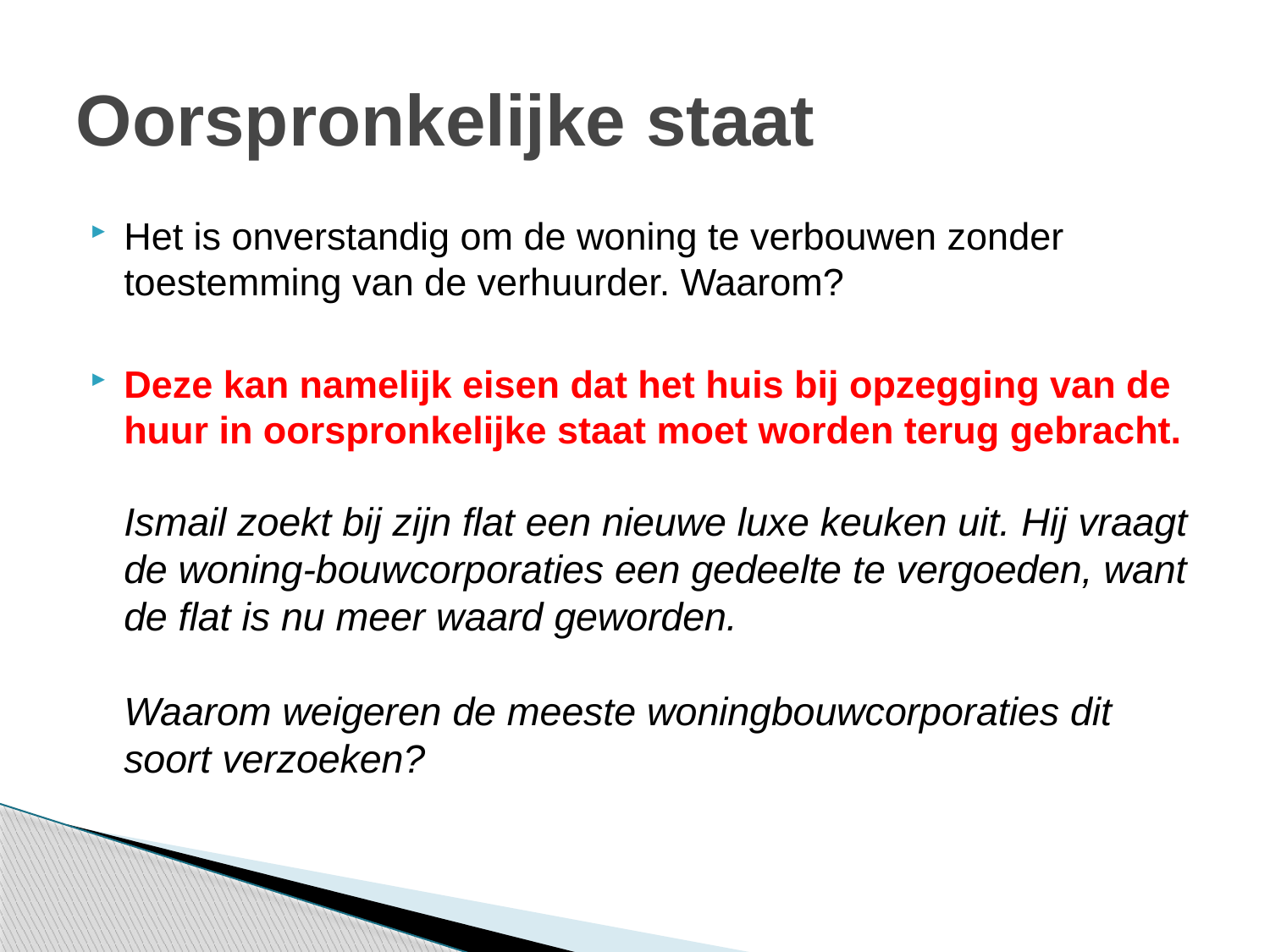

# Oorspronkelijke staat
Het is onverstandig om de woning te verbouwen zonder toestemming van de verhuurder. Waarom?

Deze kan namelijk eisen dat het huis bij opzegging van de huur in oorspronkelijke staat moet worden terug gebracht.
Ismail zoekt bij zijn flat een nieuwe luxe keuken uit. Hij vraagt de woning-bouwcorporaties een gedeelte te vergoeden, want de flat is nu meer waard geworden.
Waarom weigeren de meeste woningbouwcorporaties dit soort verzoeken?